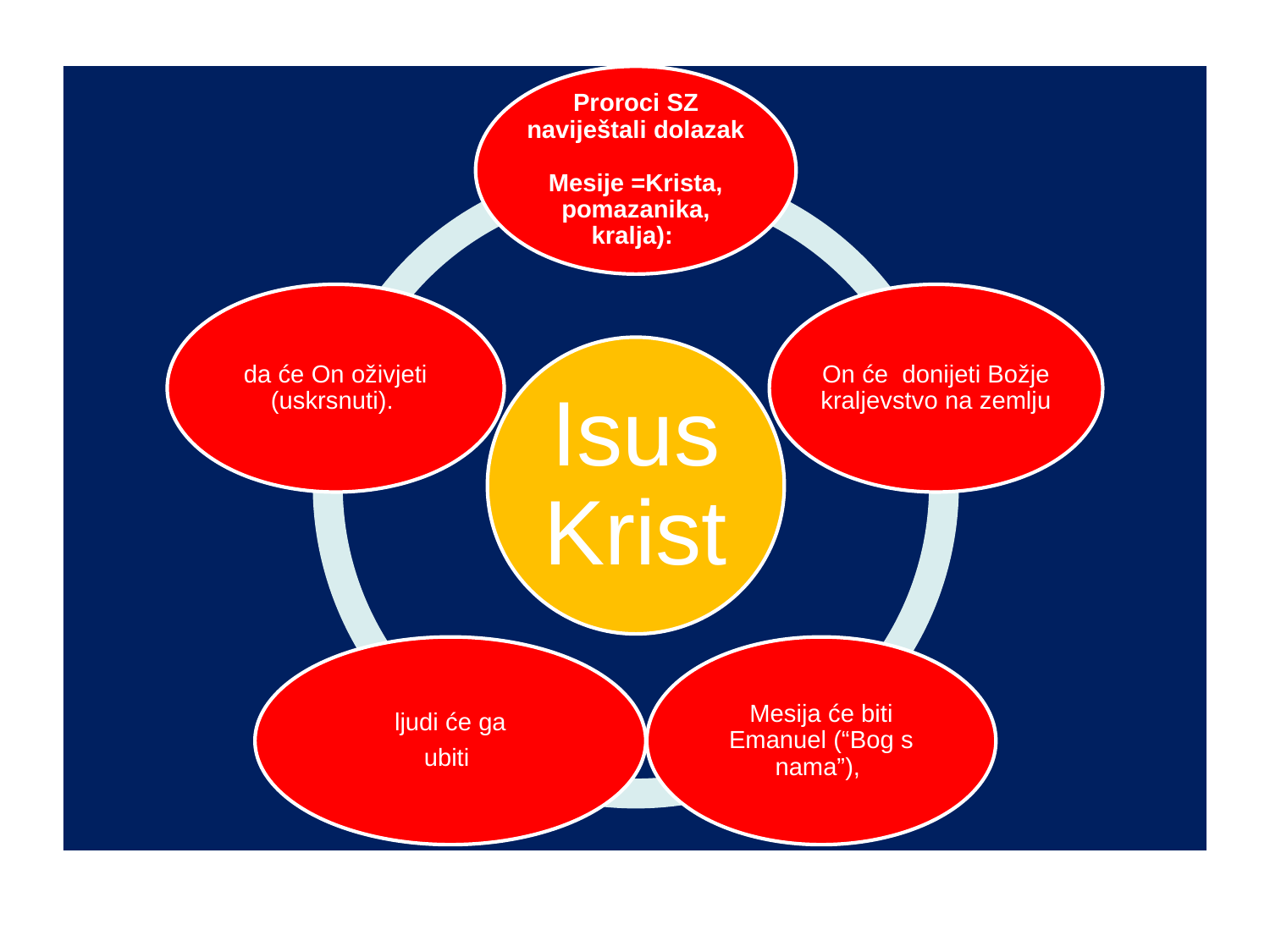

Isus Krist
Proroci SZ naviještali dolazak
Mesije =Krista, pomazanika, kralja):
On će  donijeti Božje kraljevstvo na zemlju
Mesija će biti Emanuel (“Bog s nama”),
ljudi će ga
ubiti
da će On oživjeti (uskrsnuti).